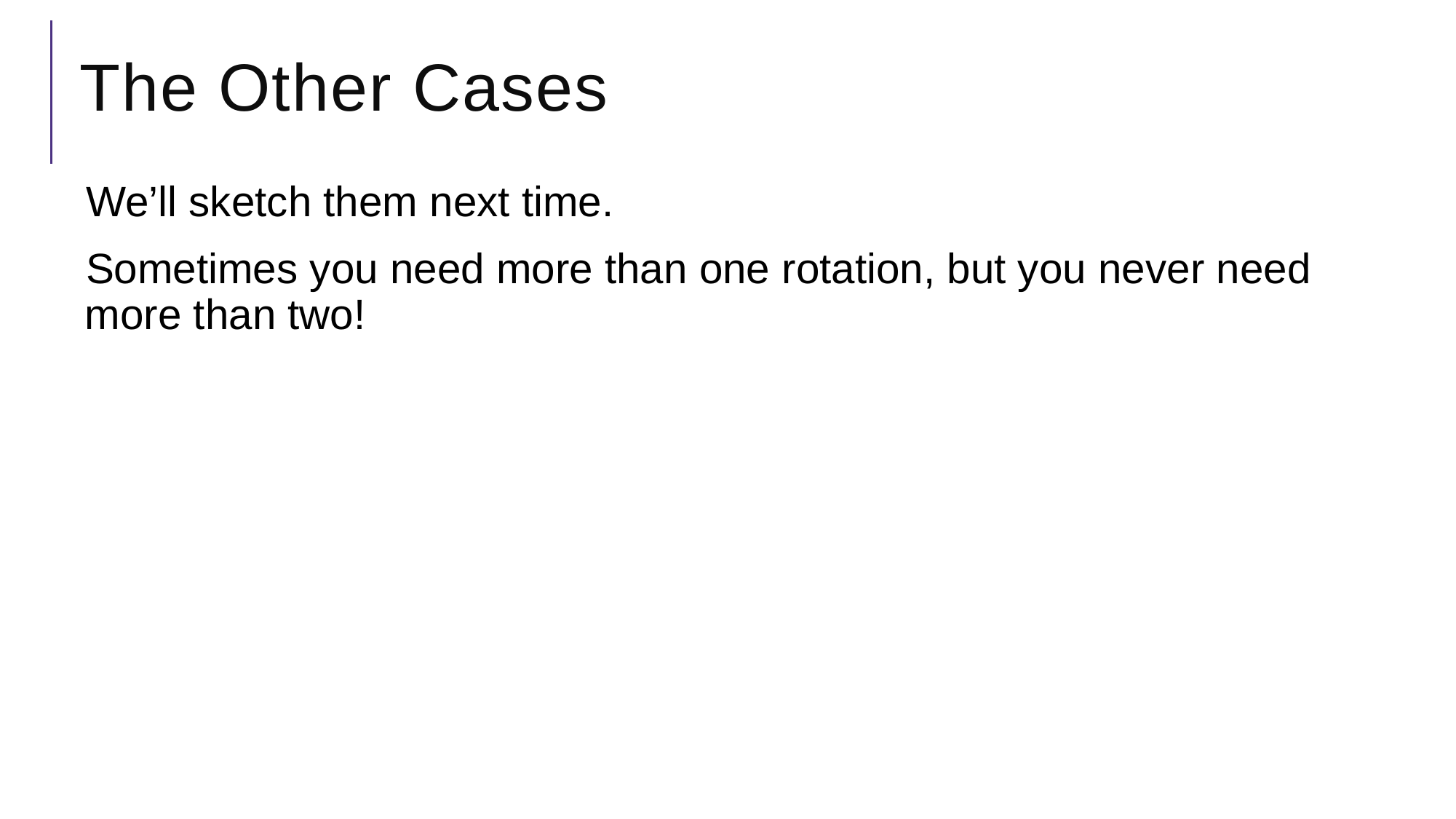

# The Other Cases
We’ll sketch them next time.
Sometimes you need more than one rotation, but you never need more than two!